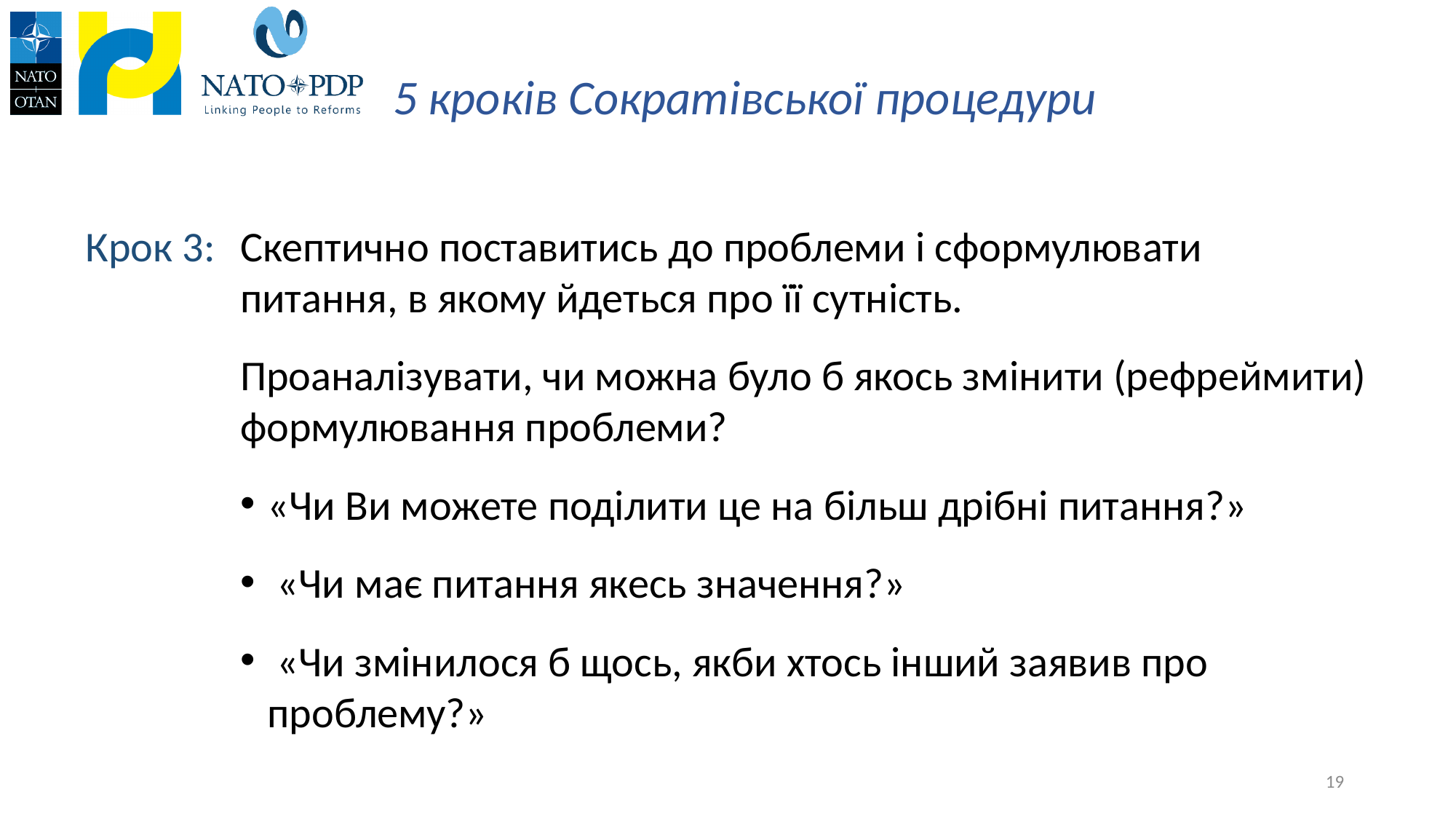

# 5 кроків Сократівської процедури
Крок 3:
Скептично поставитись до проблеми і сформулювати питання, в якому йдеться про її сутність.
Проаналізувати, чи можна було б якось змінити (рефреймити) формулювання проблеми?
«Чи Ви можете поділити це на більш дрібні питання?»
 «Чи має питання якесь значення?»
 «Чи змінилося б щось, якби хтось інший заявив про проблему?»

19